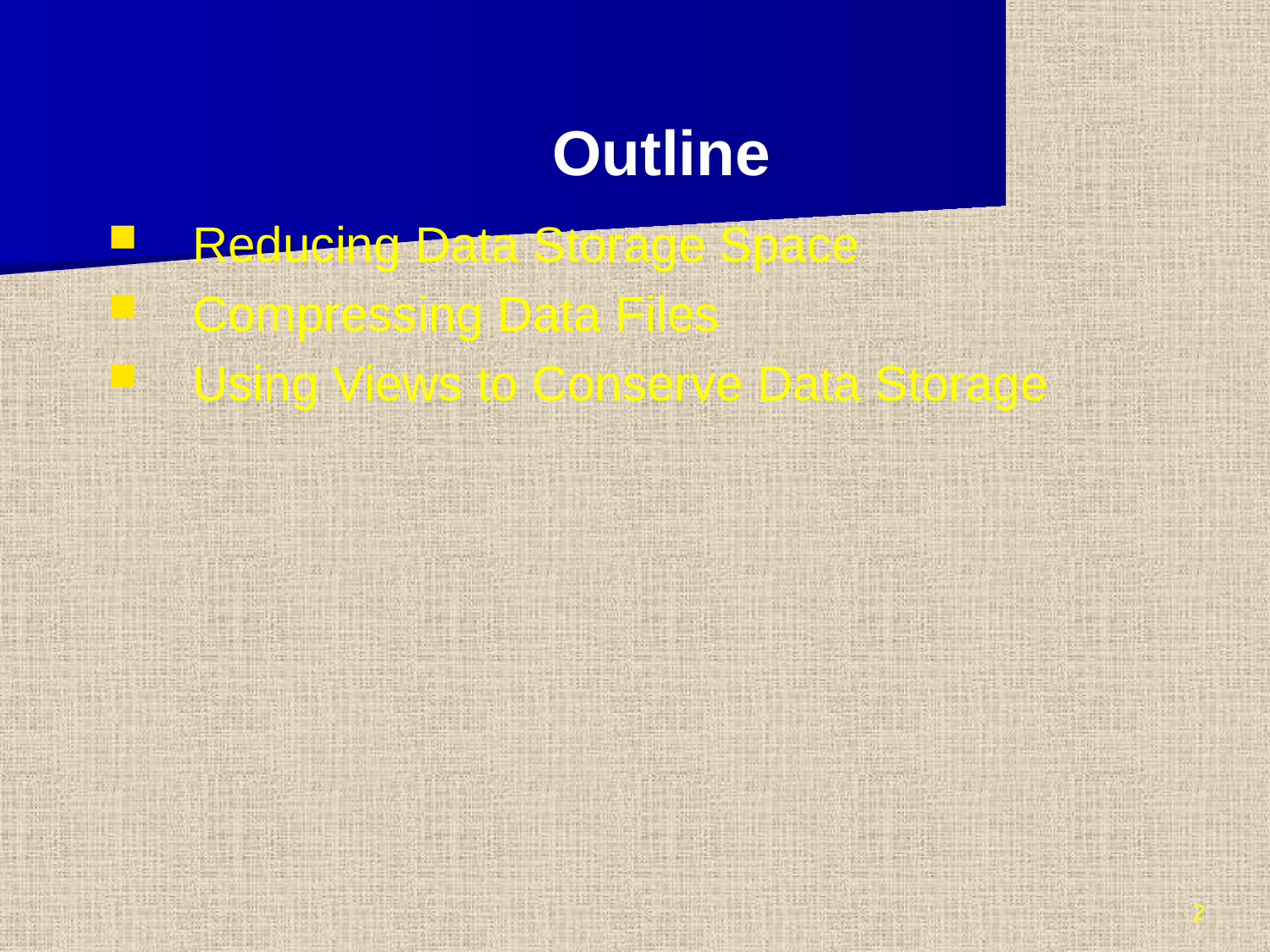

Outline

Reducing Data Storage Space
Compressing Data Files
Using Views to Conserve Data Storage

2